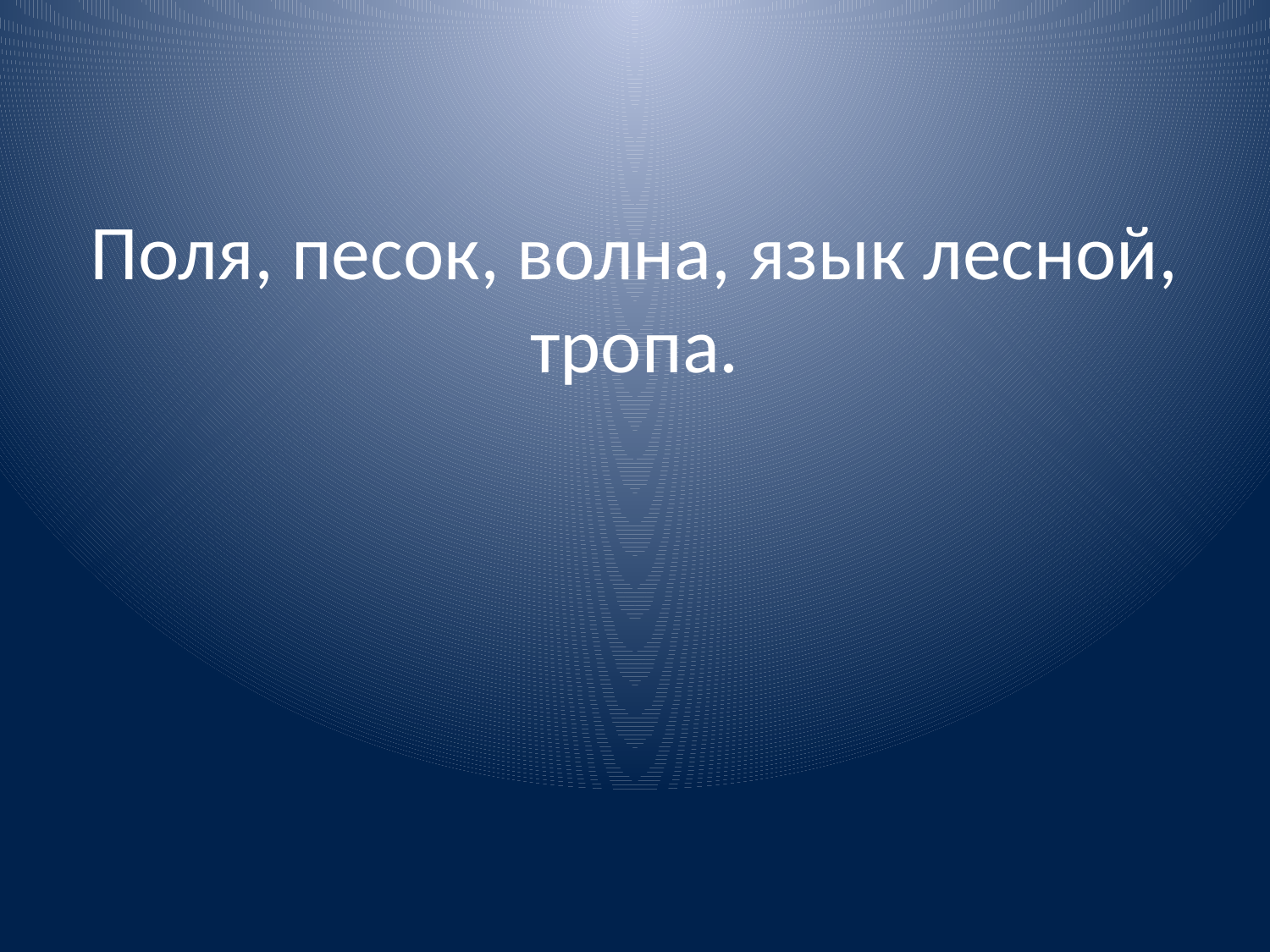

# Поля, песок, волна, язык лесной, тропа.